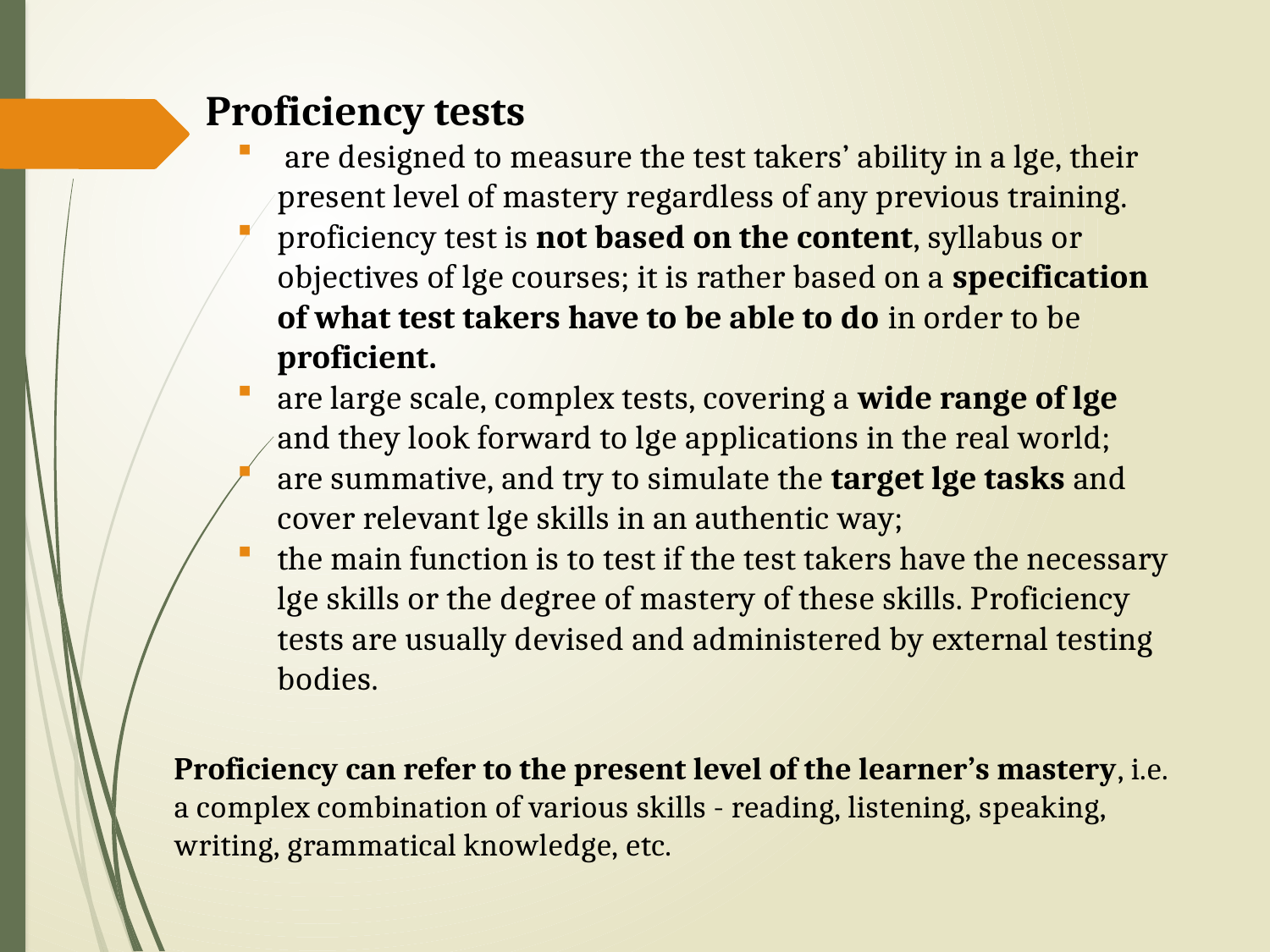

Proficiency tests
 are designed to measure the test takers’ ability in a lge, their present level of mastery regardless of any previous training.
proficiency test is not based on the content, syllabus or objectives of lge courses; it is rather based on a specification of what test takers have to be able to do in order to be proficient.
are large scale, complex tests, covering a wide range of lge and they look forward to lge applications in the real world;
are summative, and try to simulate the target lge tasks and cover relevant lge skills in an authentic way;
the main function is to test if the test takers have the necessary lge skills or the degree of mastery of these skills. Proficiency tests are usually devised and administered by external testing bodies.

Proficiency can refer to the present level of the learner’s mastery, i.e. a complex combination of various skills - reading, listening, speaking, writing, grammatical knowledge, etc.